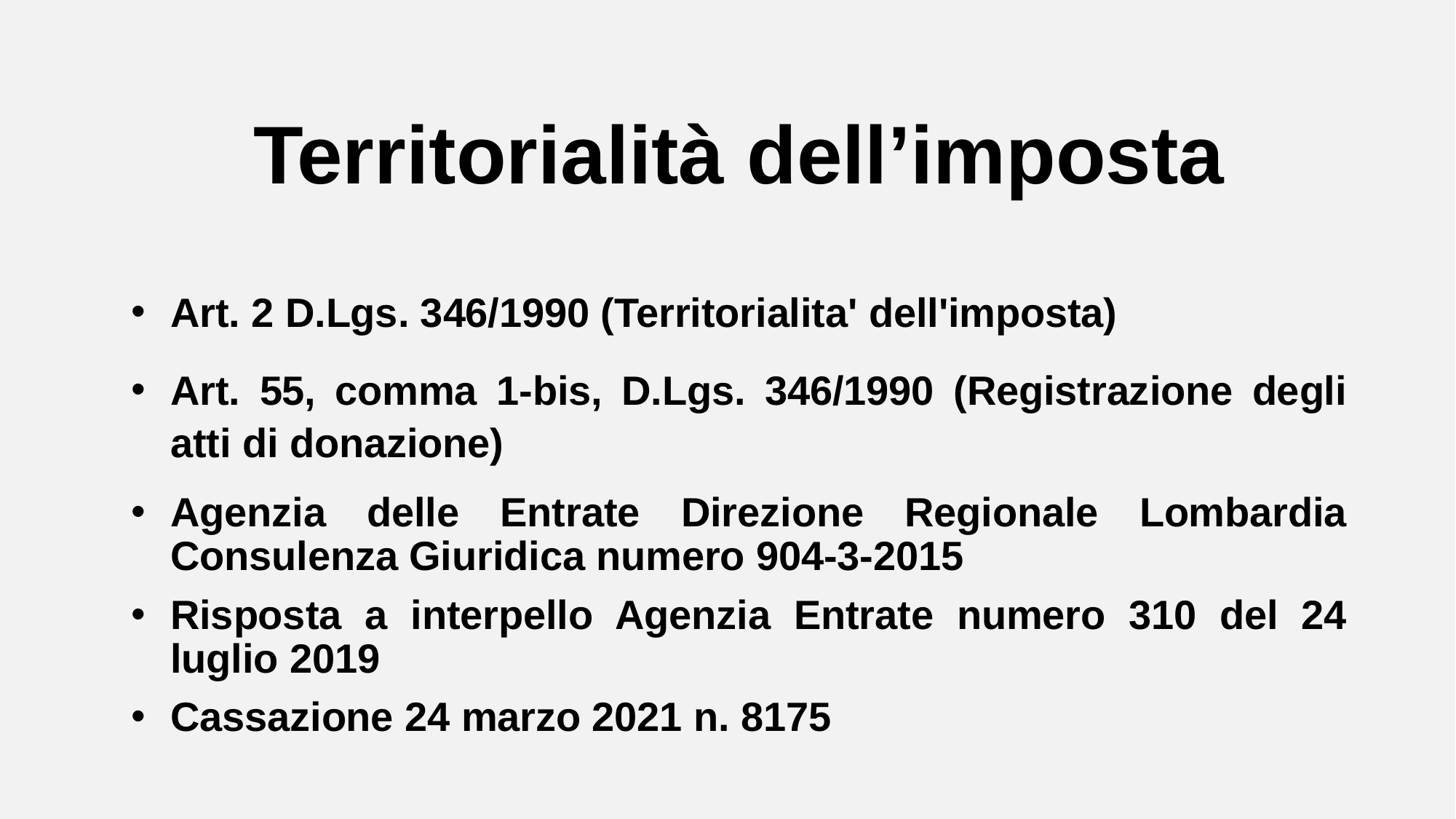

# Territorialità dell’imposta
Art. 2 D.Lgs. 346/1990 (Territorialita' dell'imposta)
Art. 55, comma 1-bis, D.Lgs. 346/1990 (Registrazione degli atti di donazione)
Agenzia delle Entrate Direzione Regionale Lombardia Consulenza Giuridica numero 904-3-2015
Risposta a interpello Agenzia Entrate numero 310 del 24 luglio 2019
Cassazione 24 marzo 2021 n. 8175